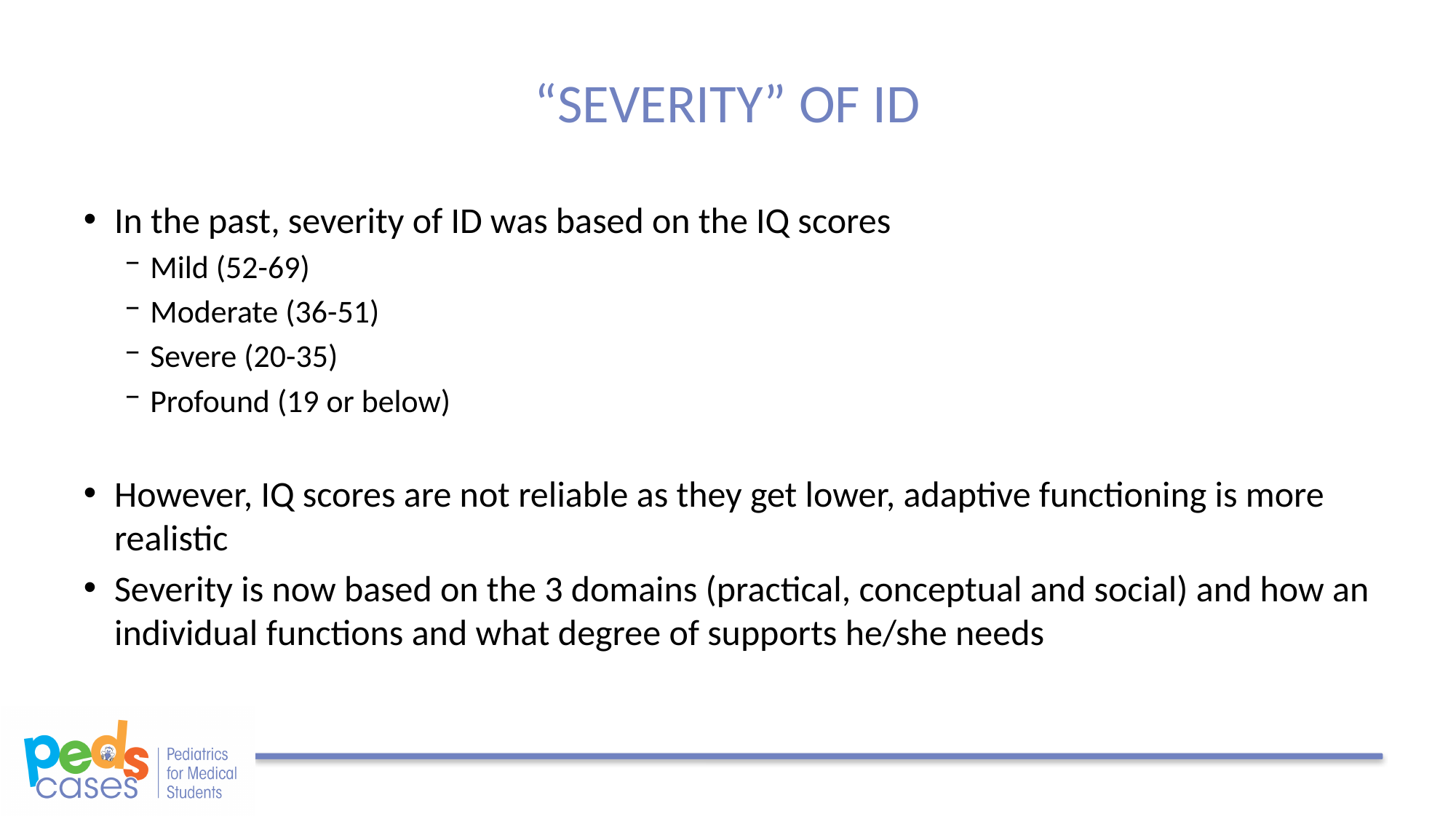

# “SEVERITY” OF ID
In the past, severity of ID was based on the IQ scores
Mild (52-69)
Moderate (36-51)
Severe (20-35)
Profound (19 or below)

However, IQ scores are not reliable as they get lower, adaptive functioning is more realistic
Severity is now based on the 3 domains (practical, conceptual and social) and how an individual functions and what degree of supports he/she needs